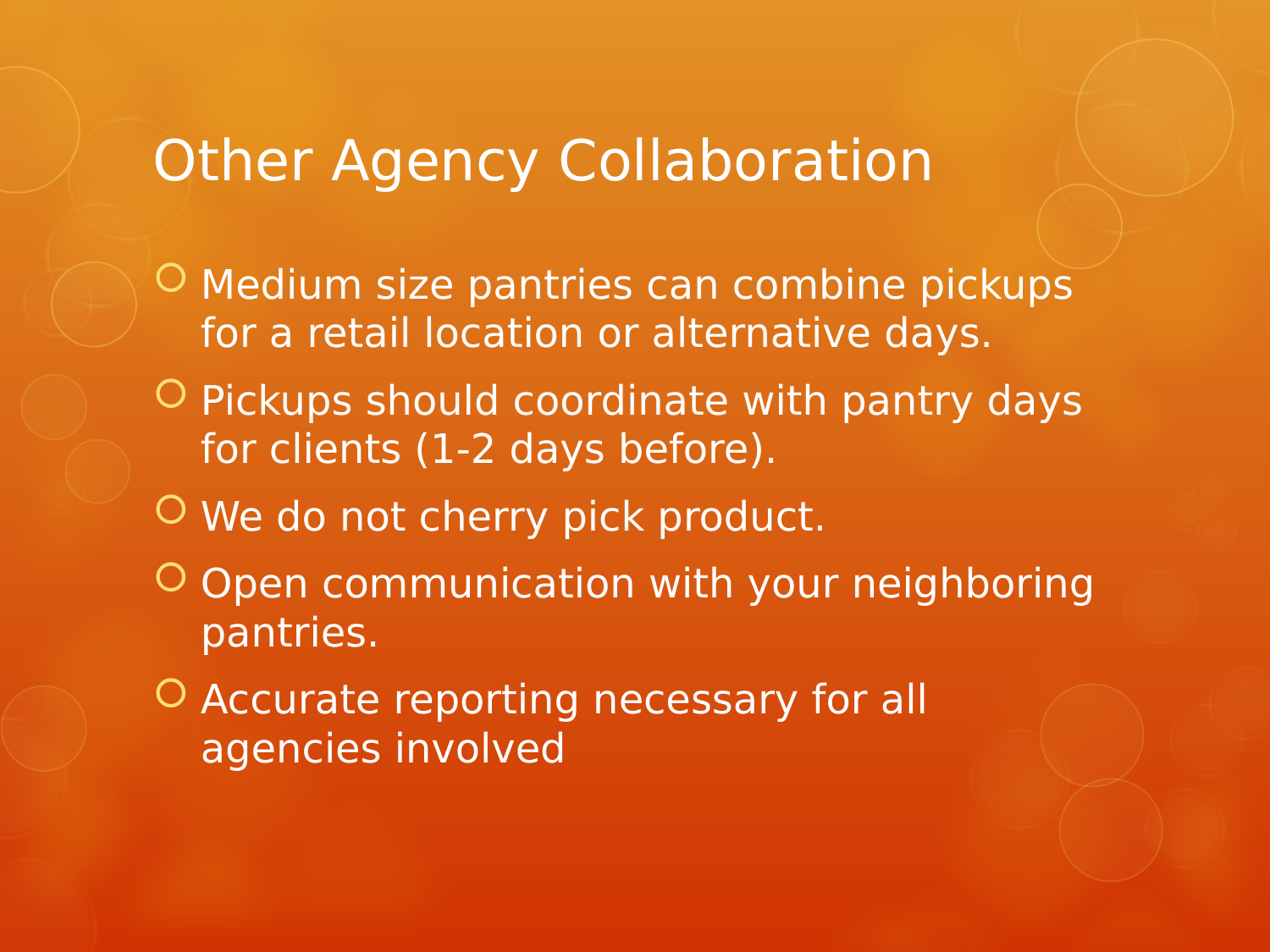

# Other Agency Collaboration
Medium size pantries can combine pickups for a retail location or alternative days.
Pickups should coordinate with pantry days for clients (1-2 days before).
We do not cherry pick product.
Open communication with your neighboring pantries.
Accurate reporting necessary for all agencies involved